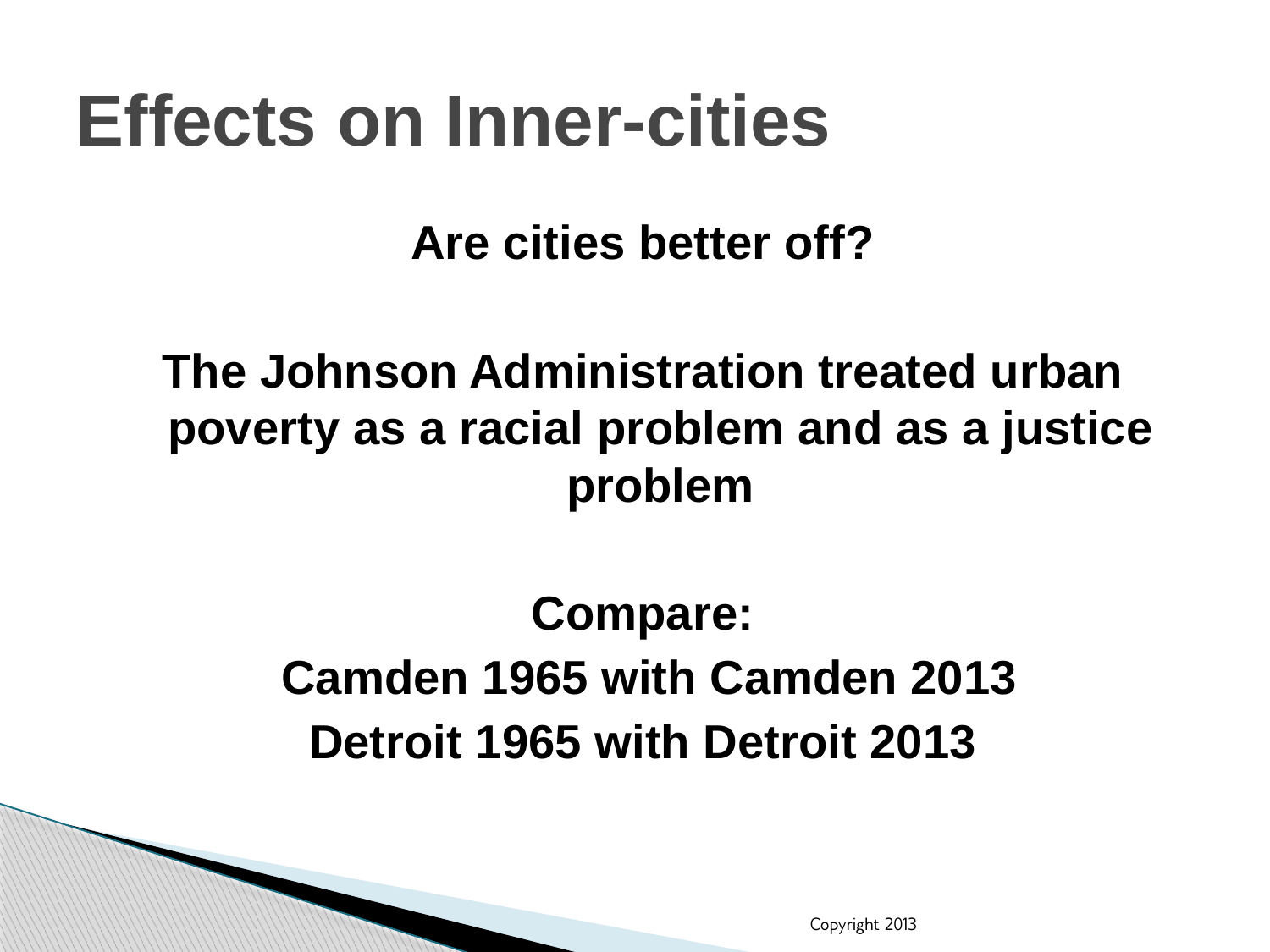

# Effects on Inner-cities
Are cities better off?

The Johnson Administration treated urban poverty as a racial problem and as a justice problem

Compare:
 Camden 1965 with Camden 2013
Detroit 1965 with Detroit 2013
Copyright 2013